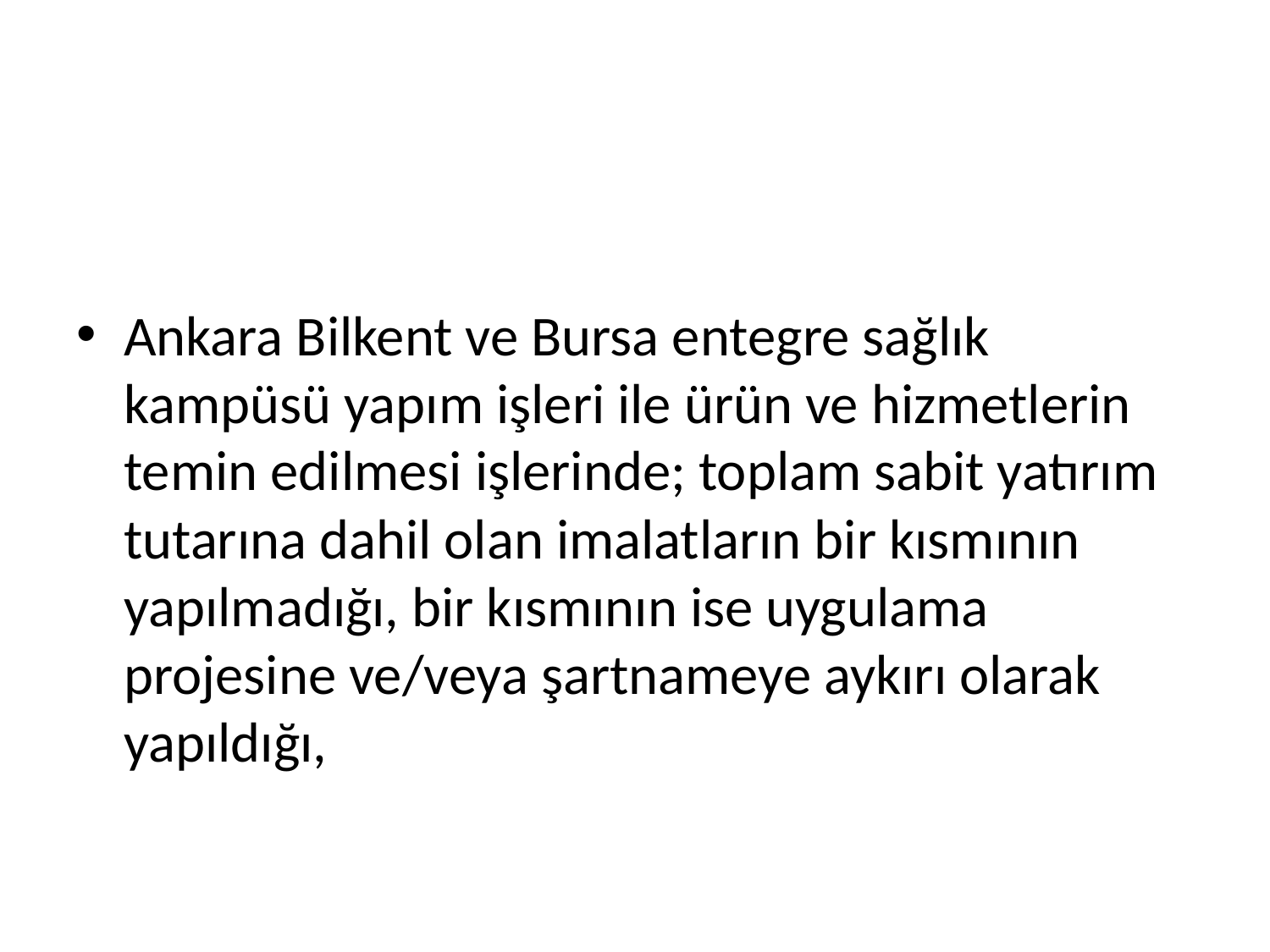

#

Ankara Bilkent ve Bursa entegre sağlık kampüsü yapım işleri ile ürün ve hizmetlerin temin edilmesi işlerinde; toplam sabit yatırım tutarına dahil olan imalatların bir kısmının yapılmadığı, bir kısmının ise uygulama projesine ve/veya şartnameye aykırı olarak yapıldığı,